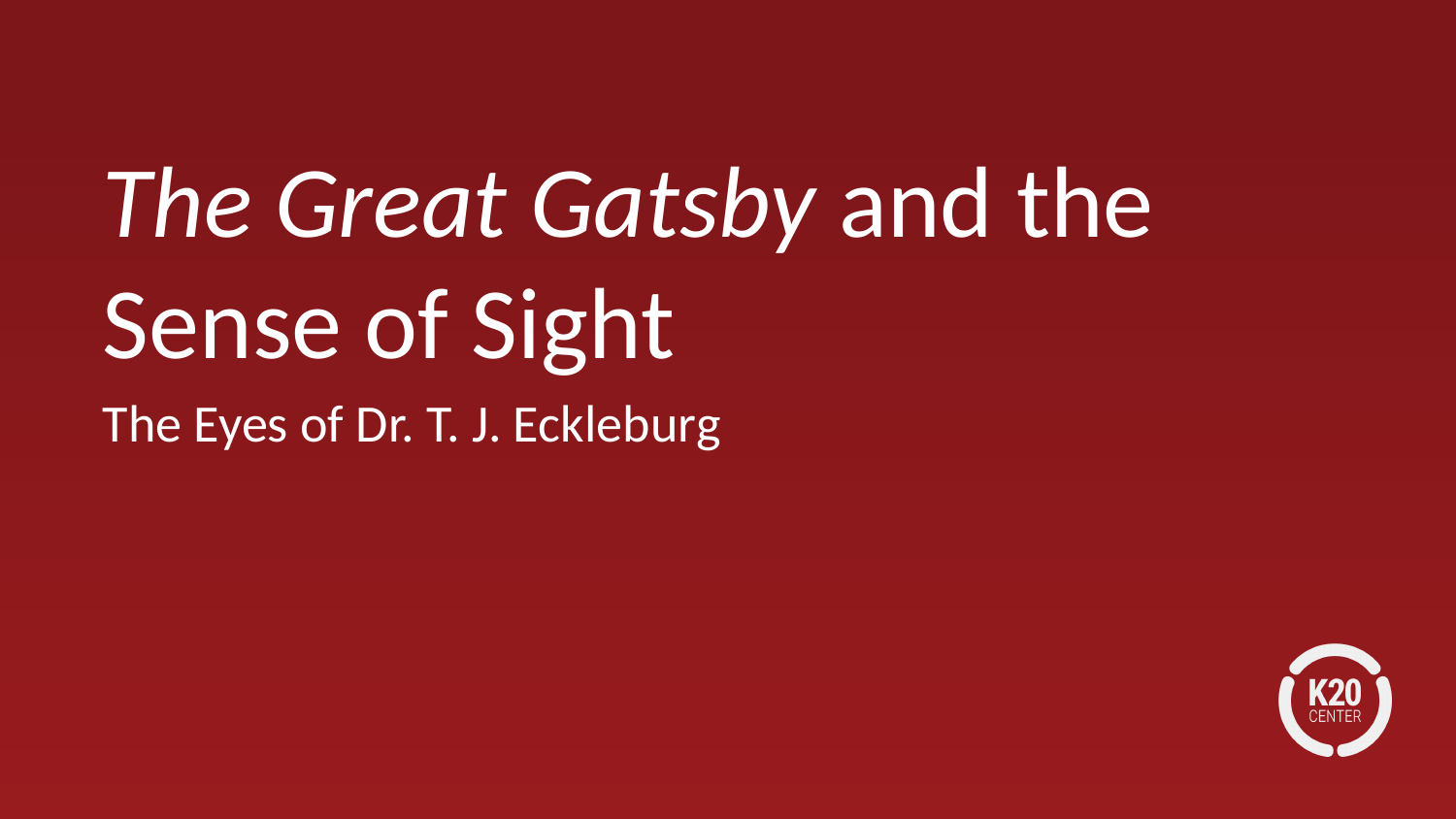

# The Great Gatsby and the Sense of Sight
The Eyes of Dr. T. J. Eckleburg